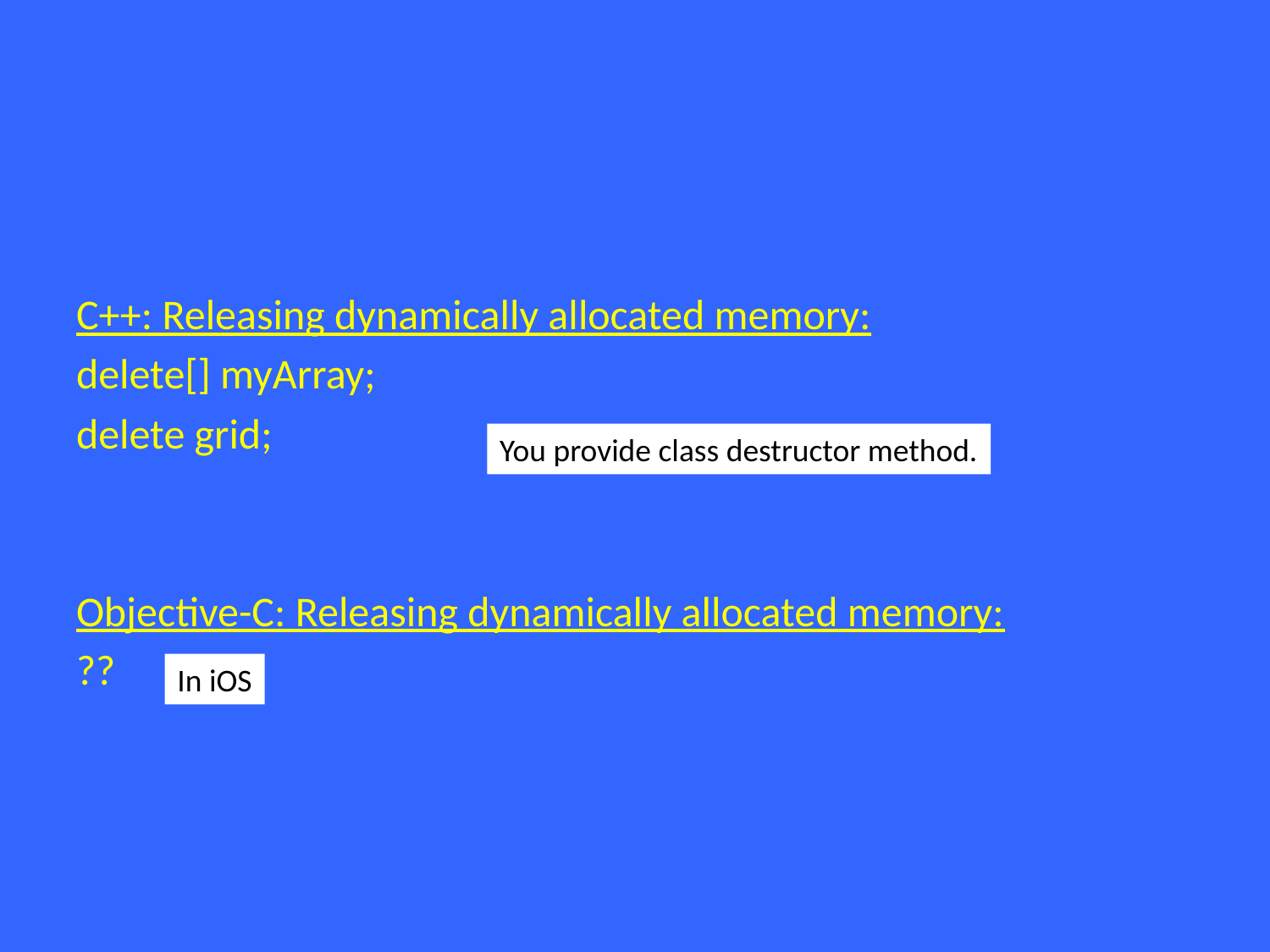

C++: Releasing dynamically allocated memory:
delete[] myArray;
delete grid;

Objective-C: Releasing dynamically allocated memory:
??

You provide class destructor method.
In iOS